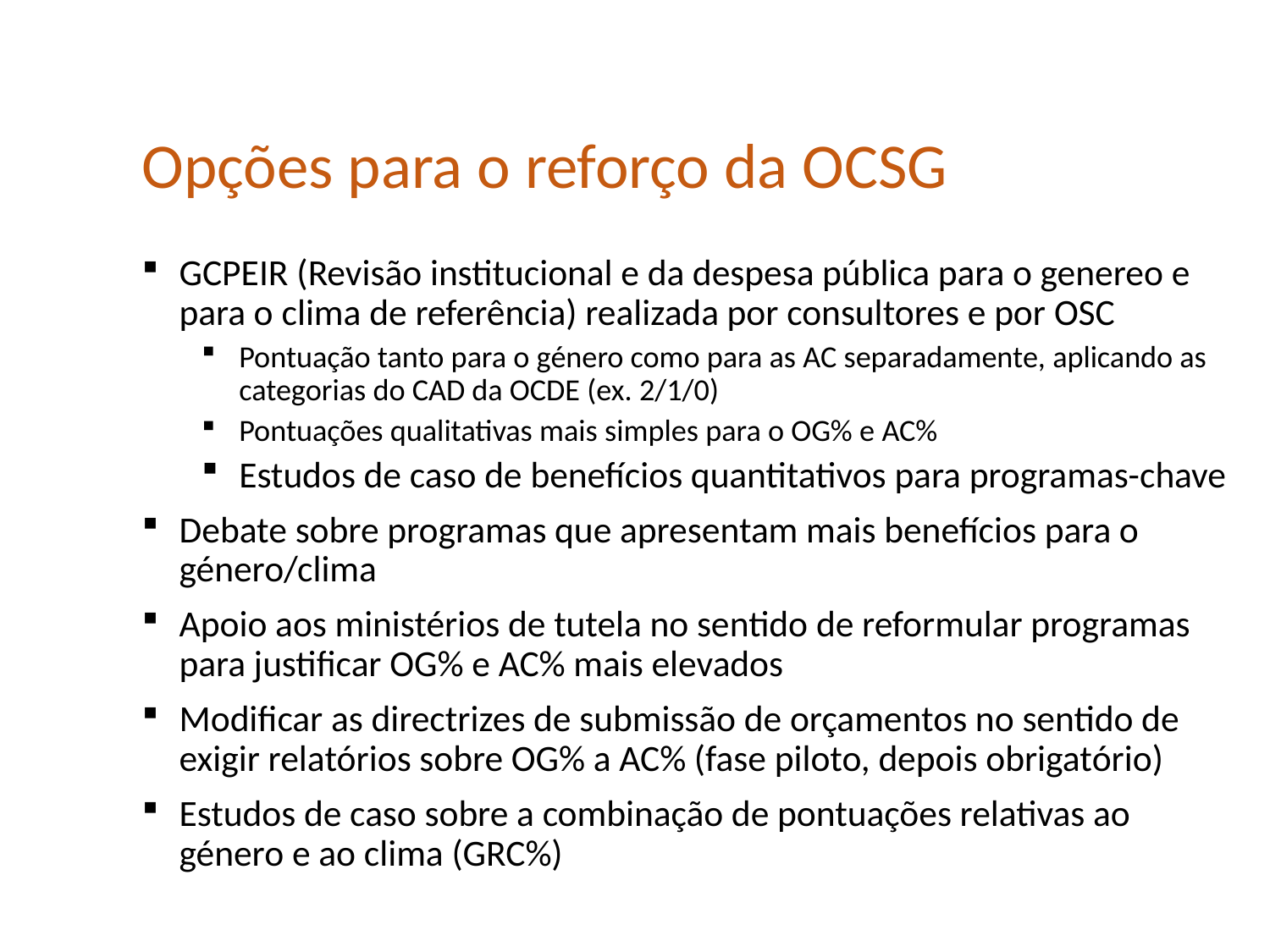

# Opções para o reforço da OCSG
GCPEIR (Revisão institucional e da despesa pública para o genereo e para o clima de referência) realizada por consultores e por OSC
Pontuação tanto para o género como para as AC separadamente, aplicando as categorias do CAD da OCDE (ex. 2/1/0)
Pontuações qualitativas mais simples para o OG% e AC%
Estudos de caso de benefícios quantitativos para programas-chave
Debate sobre programas que apresentam mais benefícios para o género/clima
Apoio aos ministérios de tutela no sentido de reformular programas para justificar OG% e AC% mais elevados
Modificar as directrizes de submissão de orçamentos no sentido de exigir relatórios sobre OG% a AC% (fase piloto, depois obrigatório)
Estudos de caso sobre a combinação de pontuações relativas ao género e ao clima (GRC%)